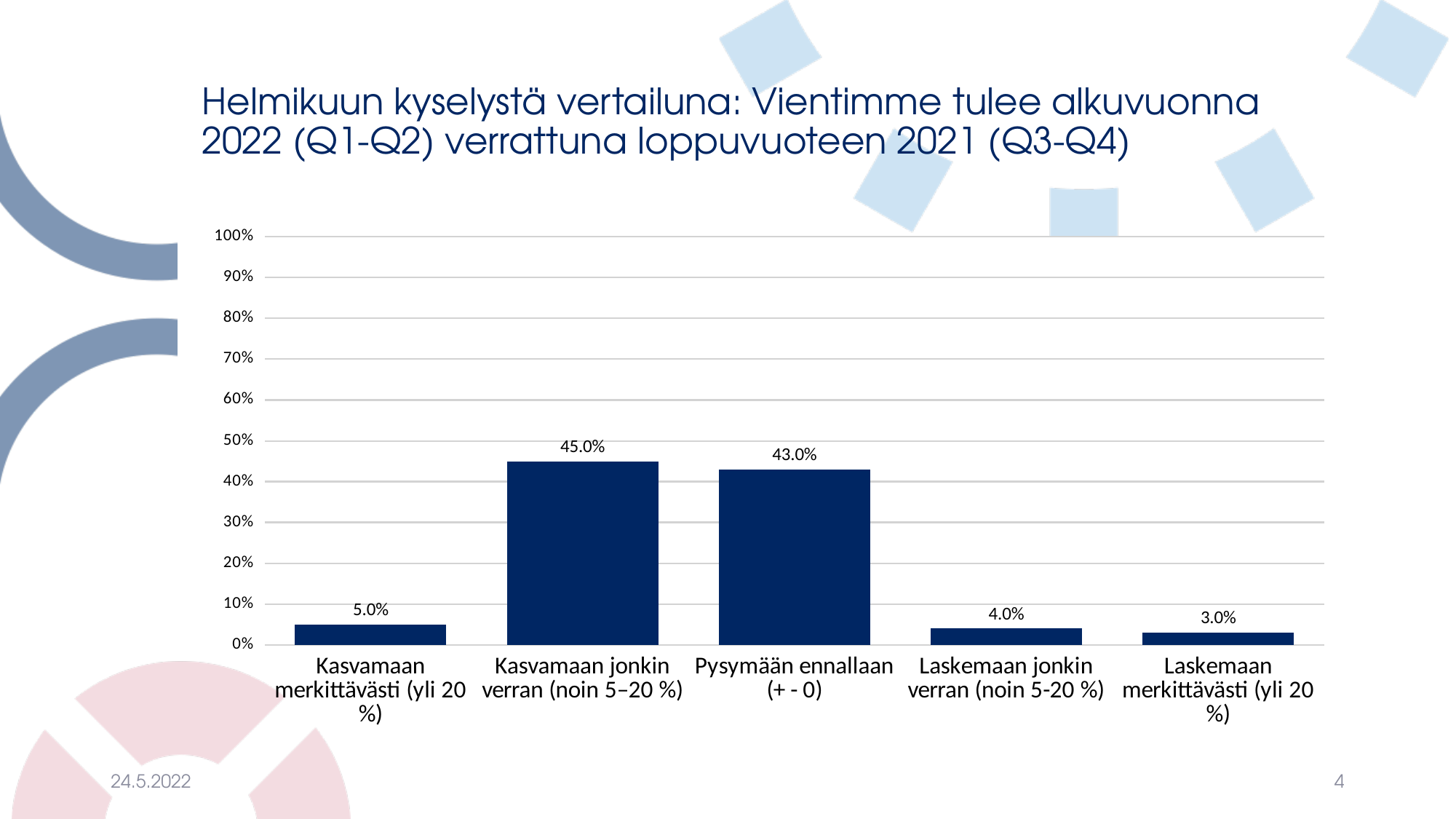

# Helmikuun kyselystä vertailuna: Vientimme tulee alkuvuonna 2022 (Q1-Q2) verrattuna loppuvuoteen 2021 (Q3-Q4)

### Chart

| Category |  |
|---|---|
| Kasvamaan merkittävästi (yli 20 %) | 0.05 |
| Kasvamaan jonkin verran (noin 5–20 %) | 0.45 |
| Pysymään ennallaan (+ - 0) | 0.43 |
| Laskemaan jonkin verran (noin 5-20 %) | 0.04 |
| Laskemaan merkittävästi (yli 20 %) | 0.03 |
24.5.2022

4